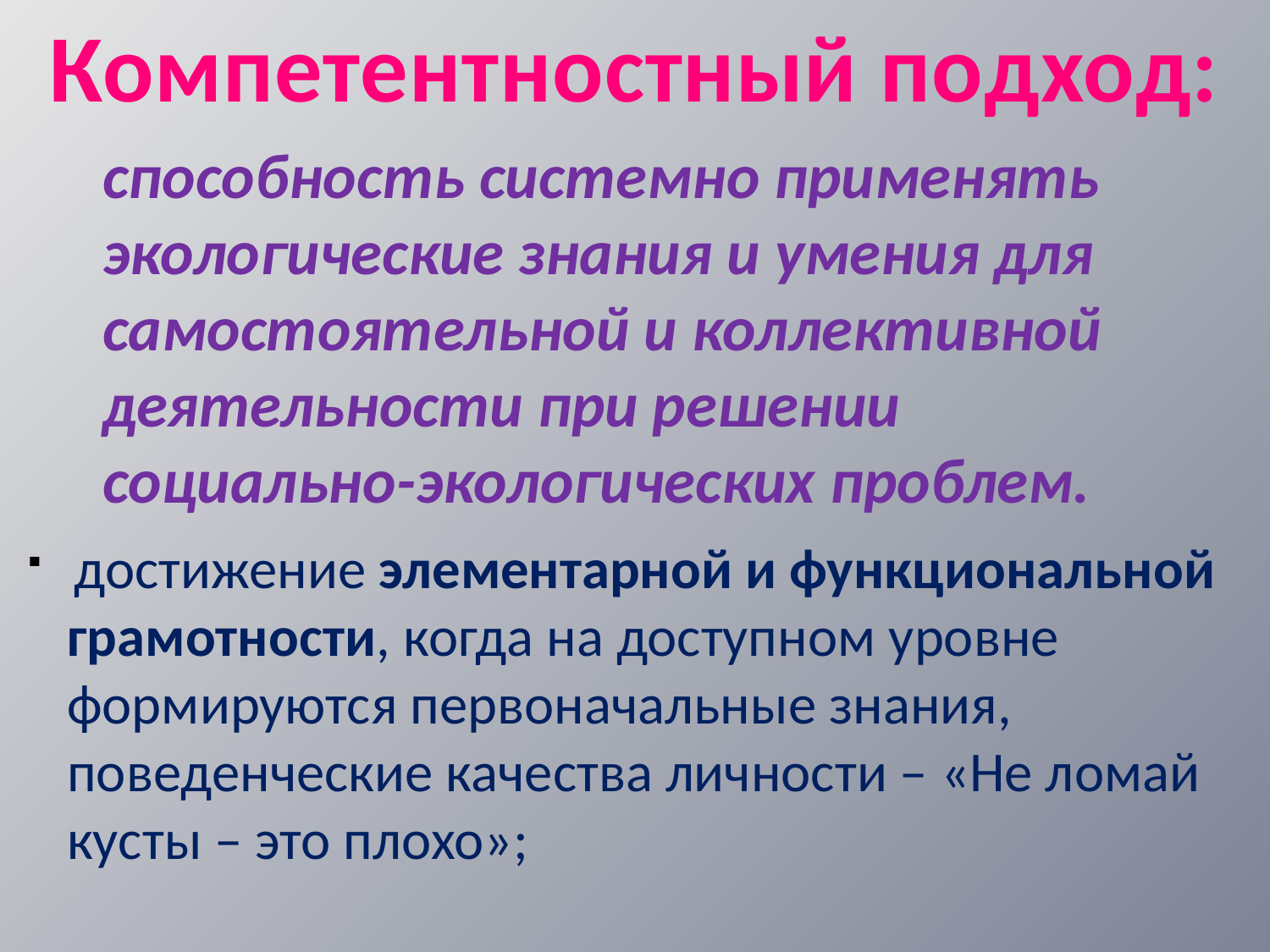

Компетентностный подход:
способность системно применять экологические знания и умения для самостоятельной и коллективной деятельности при решении социально-экологических проблем.
 достижение элементарной и функциональной грамотности, когда на доступном уровне формируются первоначальные знания, поведенческие качества личности – «Не ломай кусты – это плохо»;